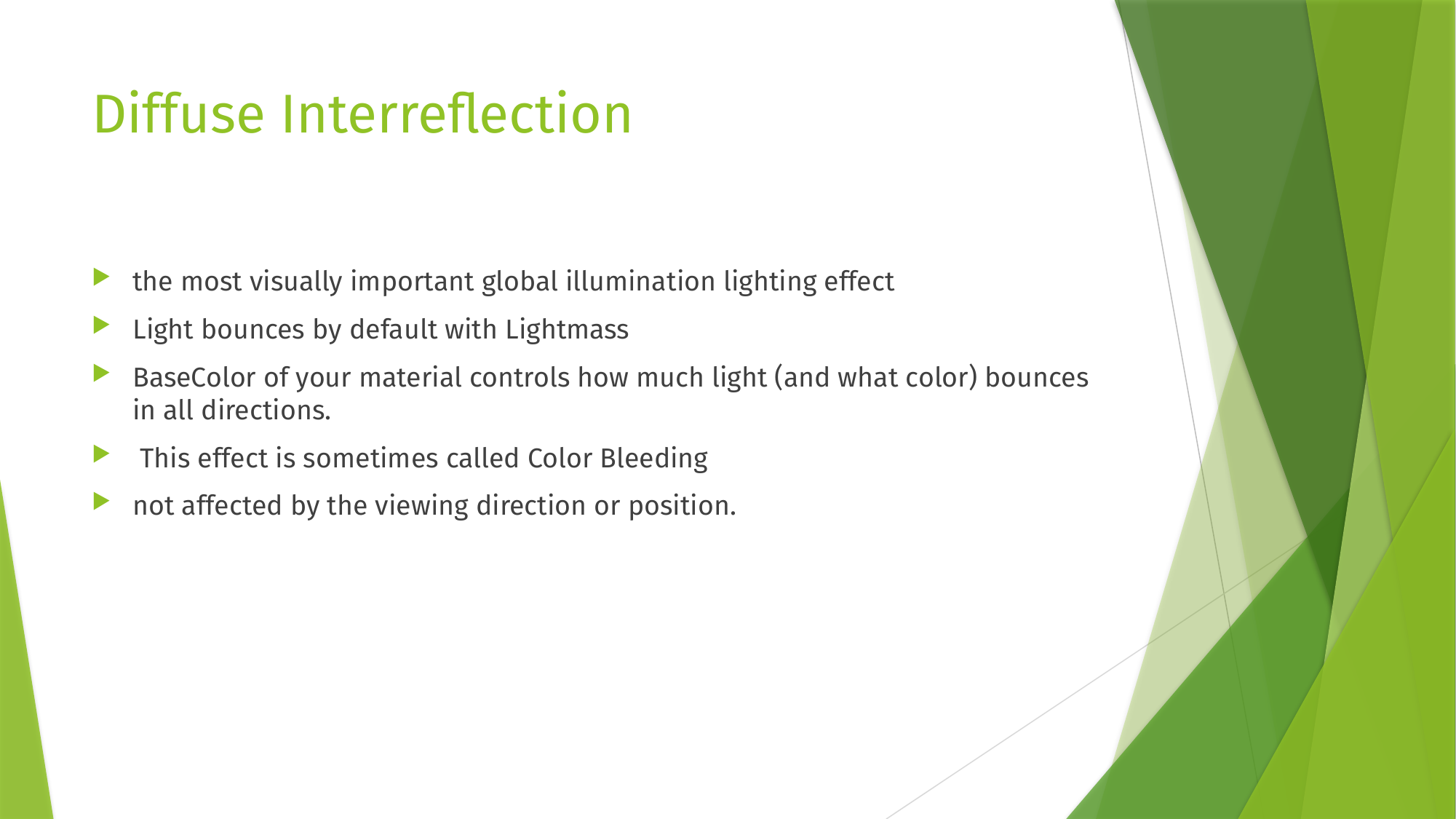

# Diffuse Interreflection
the most visually important global illumination lighting effect
Light bounces by default with Lightmass
BaseColor of your material controls how much light (and what color) bounces in all directions.
 This effect is sometimes called Color Bleeding
not affected by the viewing direction or position.